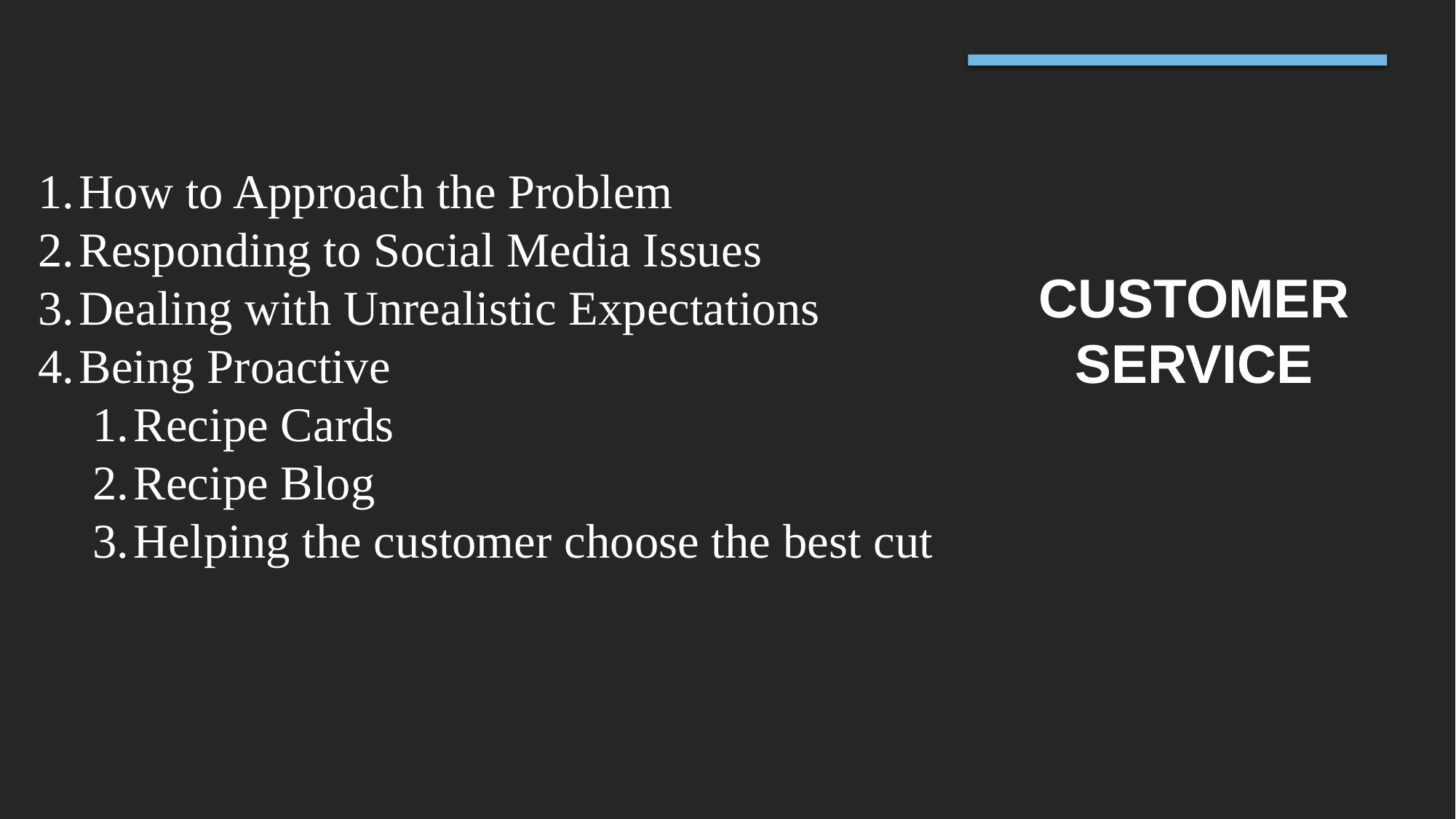

# Customer Service
How to Approach the Problem
Responding to Social Media Issues
Dealing with Unrealistic Expectations
Being Proactive
Recipe Cards
Recipe Blog
Helping the customer choose the best cut